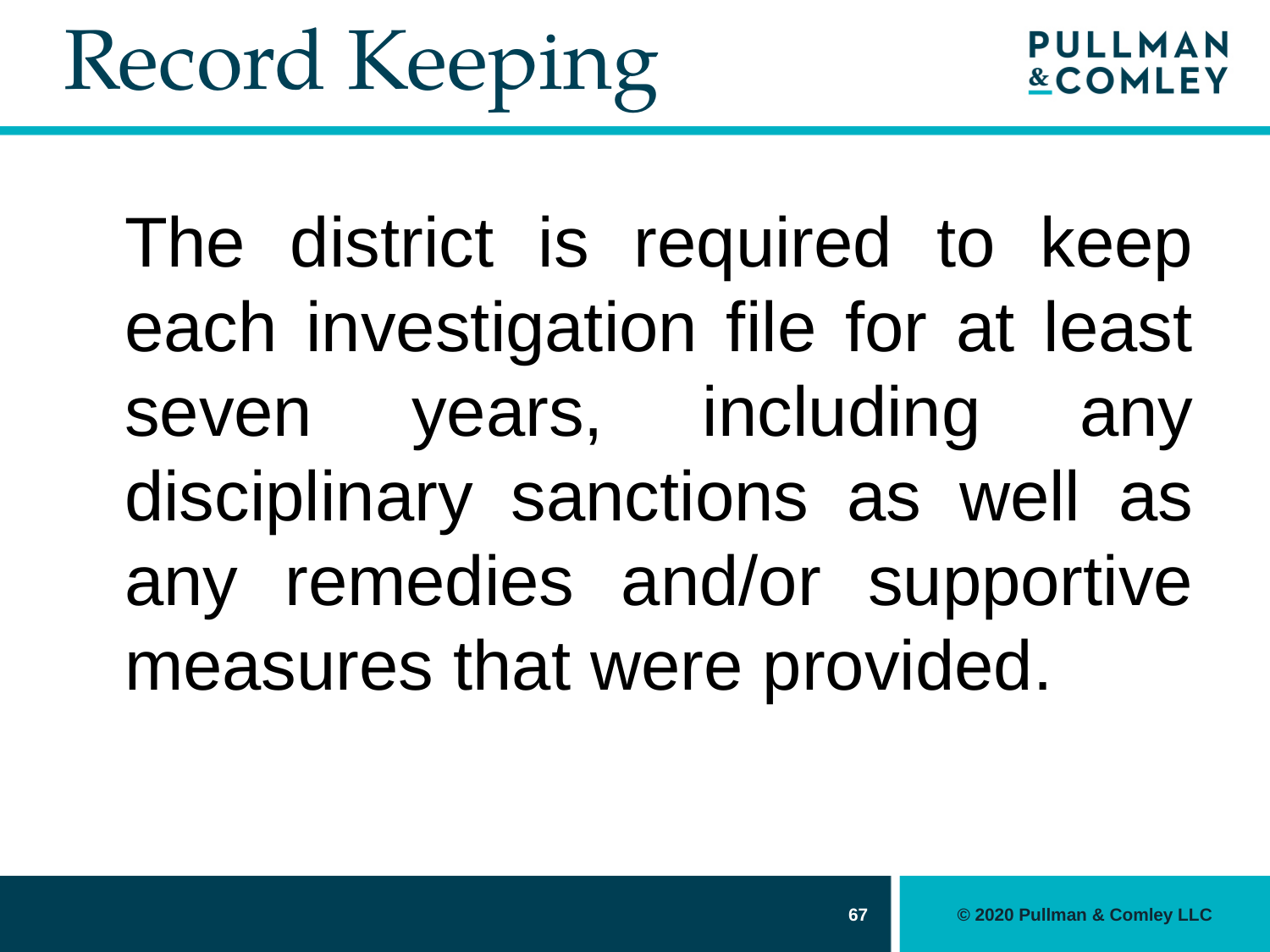

# Record Keeping
The district is required to keep each investigation file for at least seven years, including any disciplinary sanctions as well as any remedies and/or supportive measures that were provided.

67
© 2020 Pullman & Comley LLC